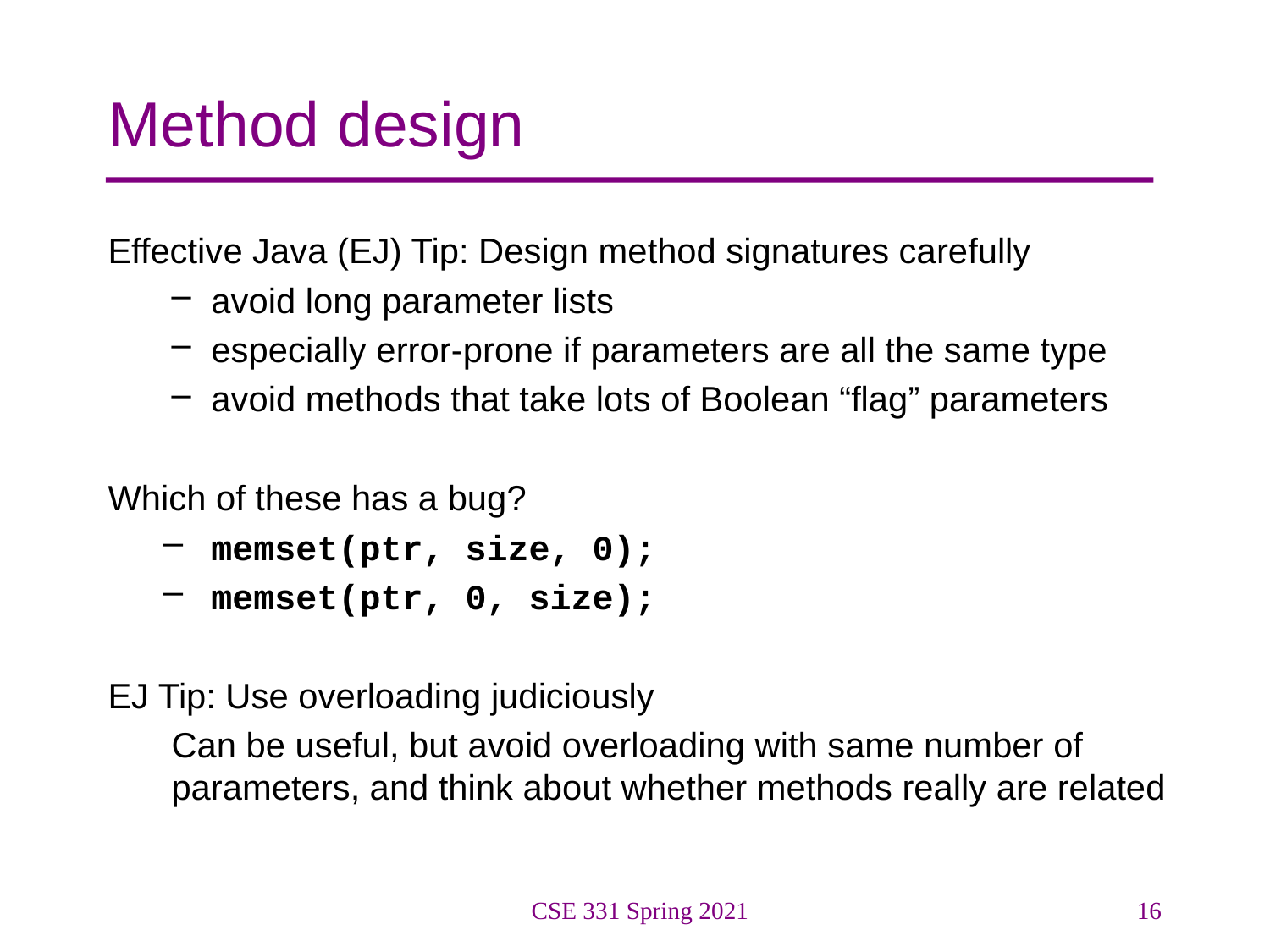

# Method design
Effective Java (EJ) Tip: Design method signatures carefully
avoid long parameter lists
especially error-prone if parameters are all the same type
avoid methods that take lots of Boolean “flag” parameters

Which of these has a bug?
memset(ptr, size, 0);
memset(ptr, 0, size);

EJ Tip: Use overloading judiciously
Can be useful, but avoid overloading with same number of parameters, and think about whether methods really are related
CSE 331 Spring 2021

16